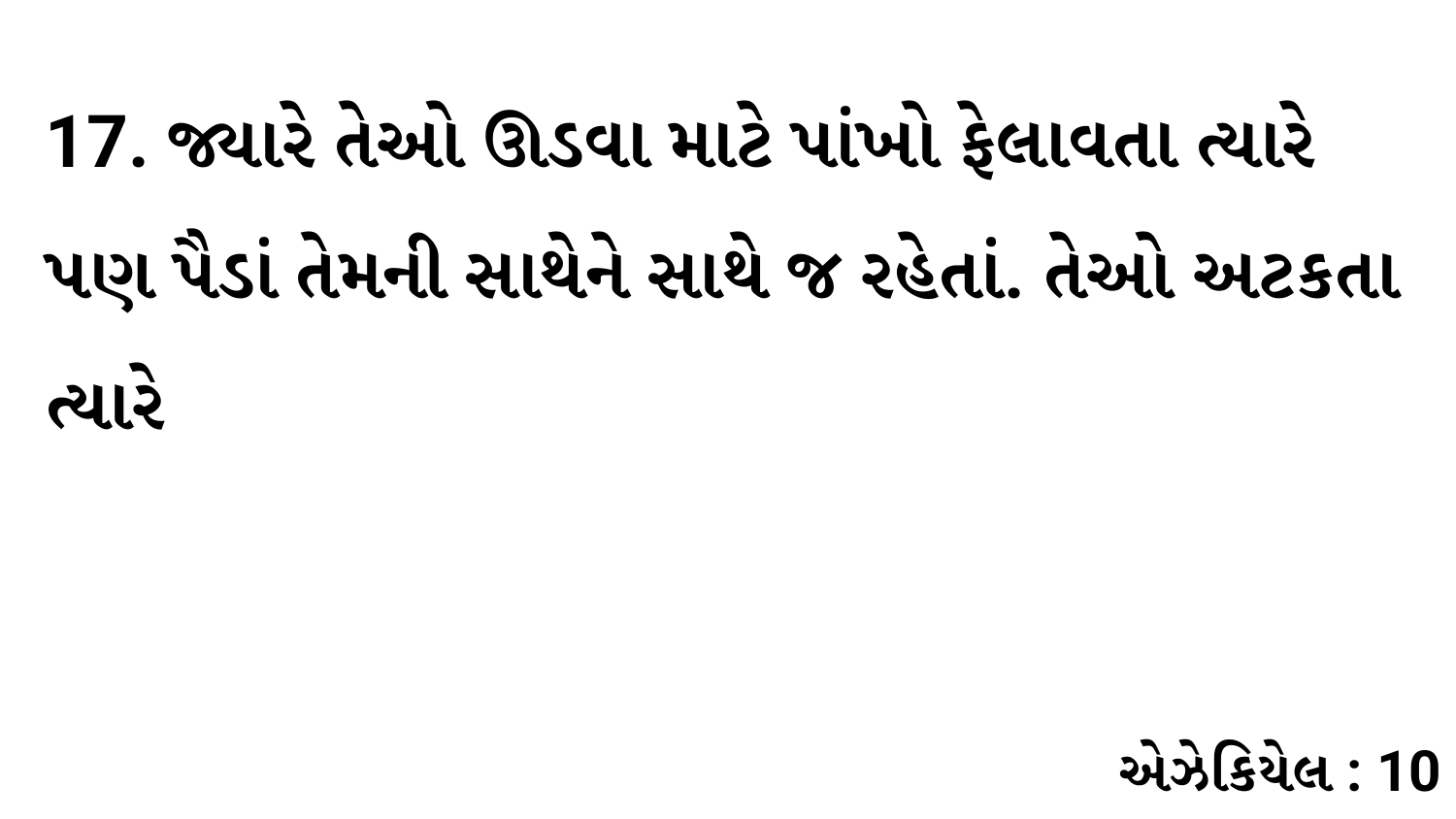

17. જ્યારે તેઓ ઊડવા માટે પાંખો ફેલાવતા ત્યારે પણ પૈડાં તેમની સાથેને સાથે જ રહેતાં. તેઓ અટકતા ત્યારે
એઝેકિયેલ : 10